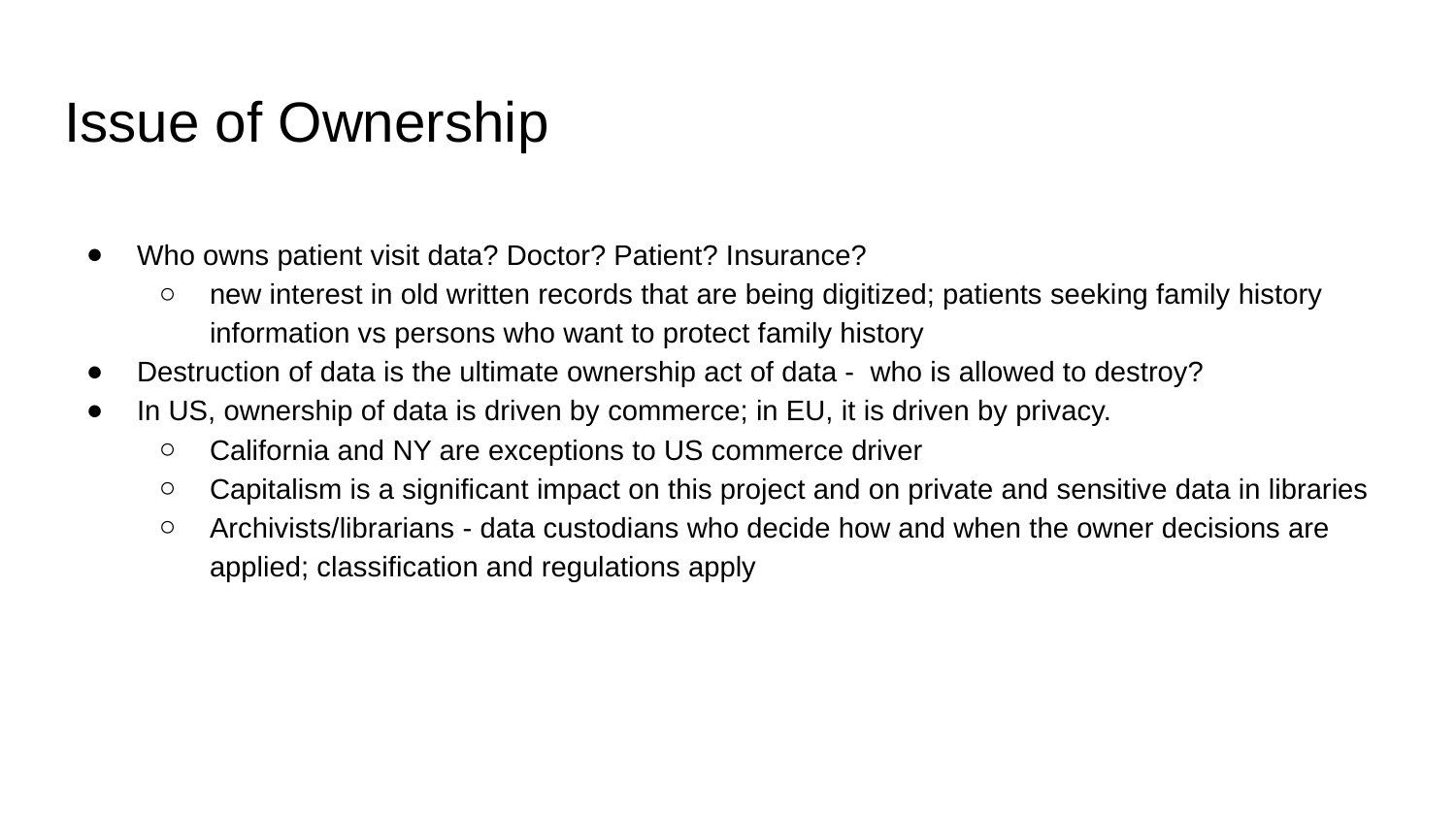

# Issue of Ownership

Who owns patient visit data? Doctor? Patient? Insurance?
new interest in old written records that are being digitized; patients seeking family history information vs persons who want to protect family history
Destruction of data is the ultimate ownership act of data -  who is allowed to destroy?
In US, ownership of data is driven by commerce; in EU, it is driven by privacy.
California and NY are exceptions to US commerce driver
Capitalism is a significant impact on this project and on private and sensitive data in libraries
Archivists/librarians - data custodians who decide how and when the owner decisions are applied; classification and regulations apply